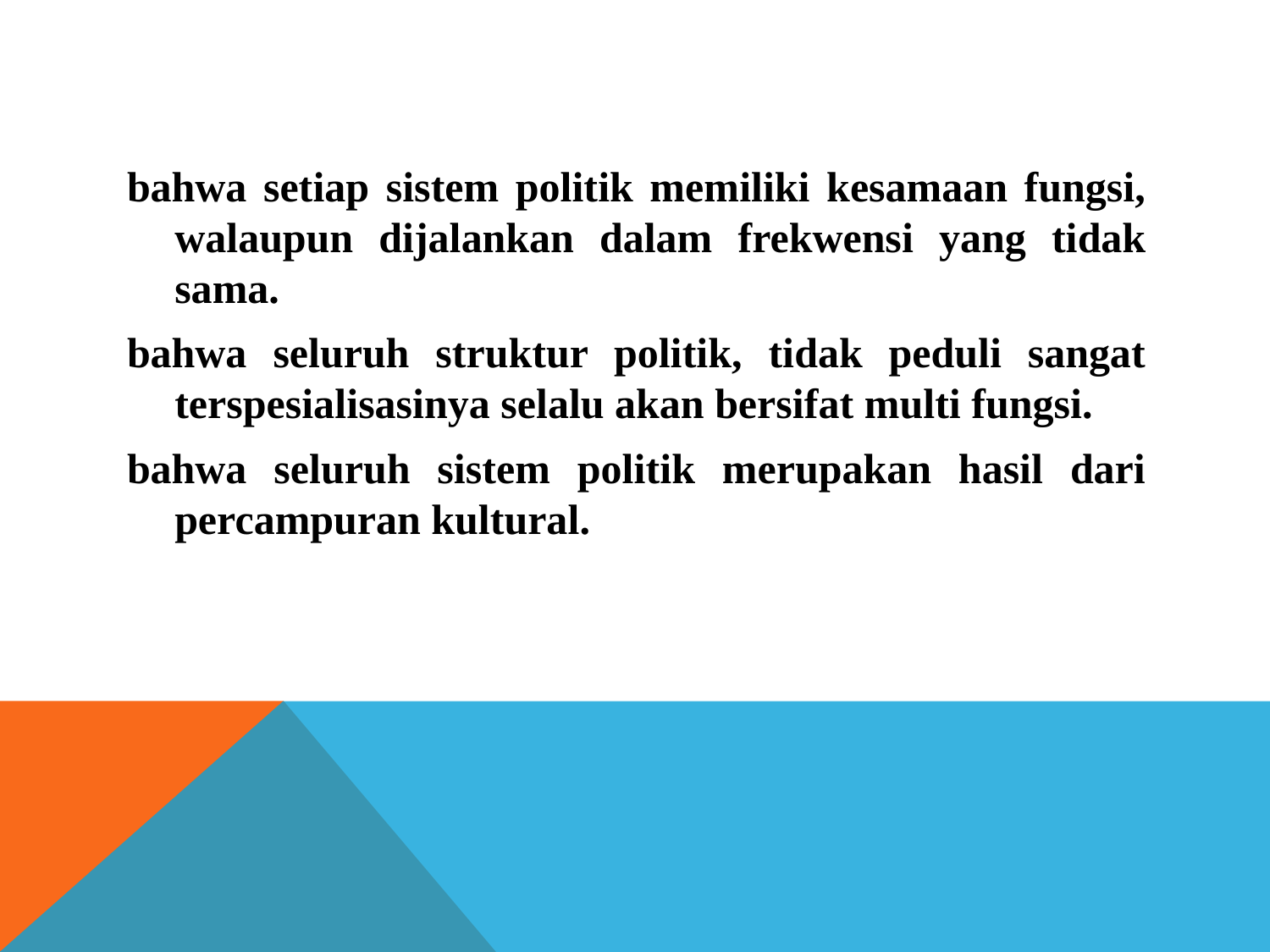

#
bahwa setiap sistem politik memiliki kesamaan fungsi, walaupun dijalankan dalam frekwensi yang tidak sama.
bahwa seluruh struktur politik, tidak peduli sangat terspesialisasinya selalu akan bersifat multi fungsi.
bahwa seluruh sistem politik merupakan hasil dari percampuran kultural.